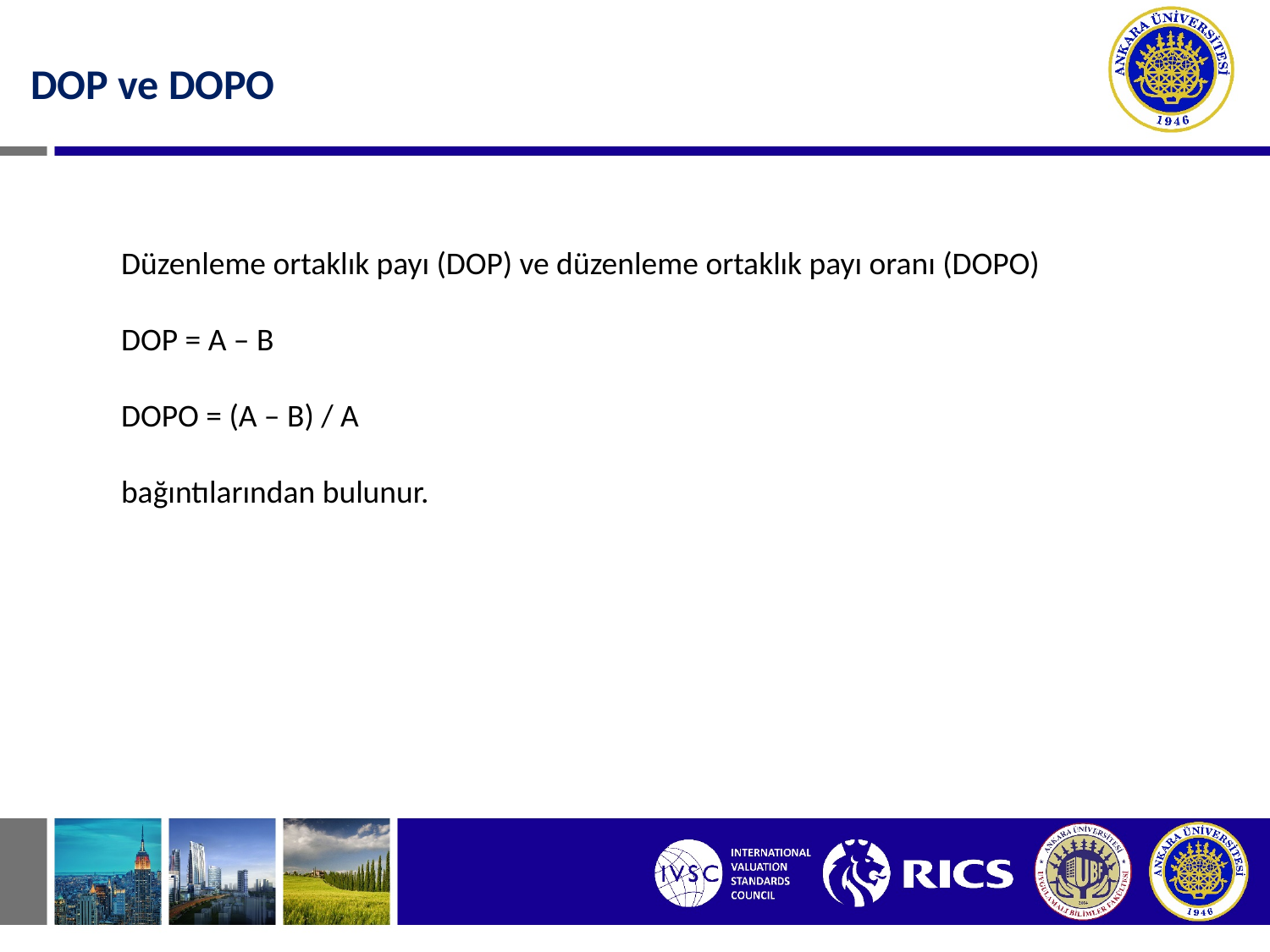

DOP ve DOPO

Düzenleme ortaklık payı (DOP) ve düzenleme ortaklık payı oranı (DOPO)

DOP = A – B

DOPO = (A – B) / A

bağıntılarından bulunur.